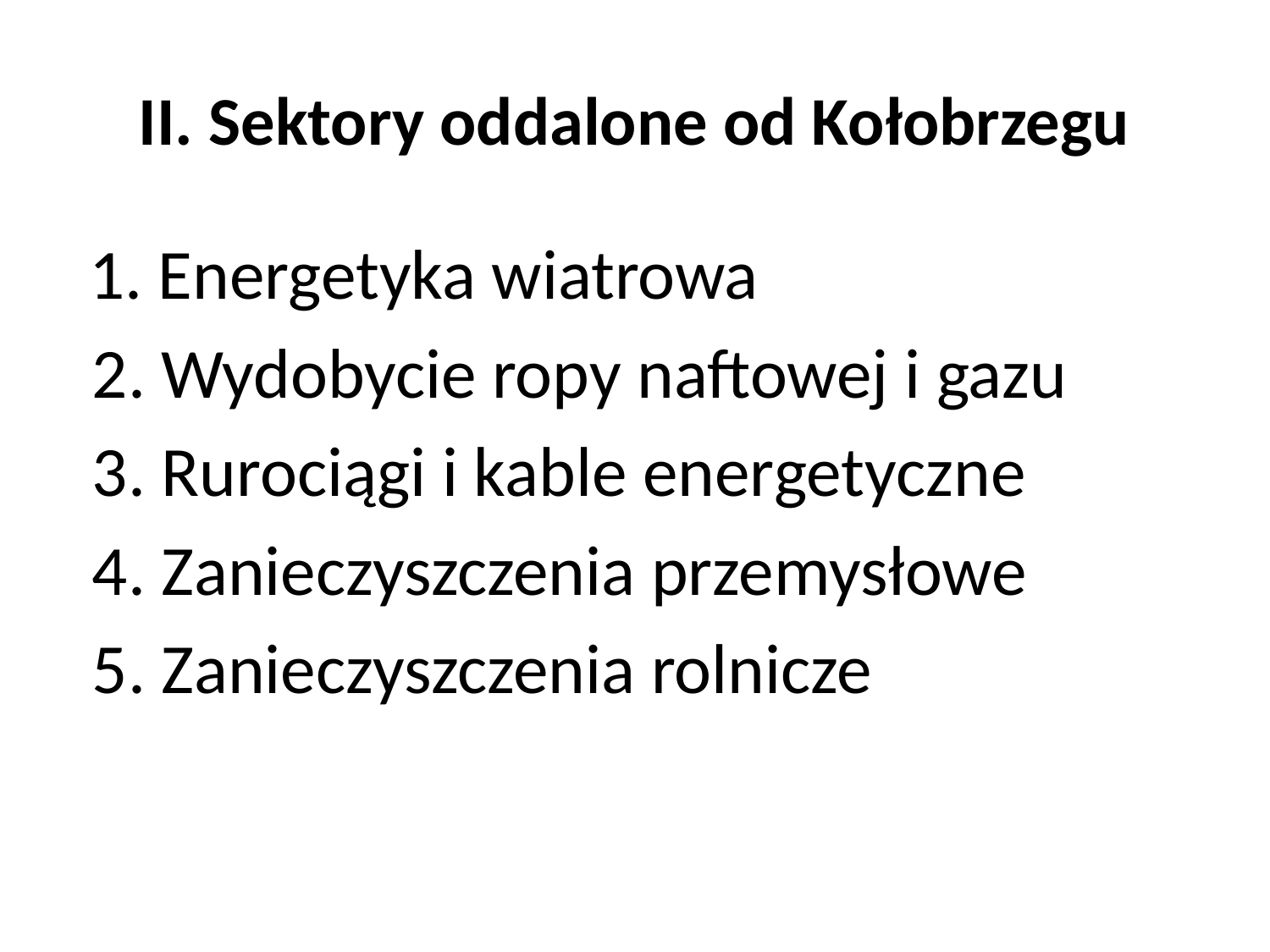

# II. Sektory oddalone od Kołobrzegu
 1. Energetyka wiatrowa
 2. Wydobycie ropy naftowej i gazu
 3. Rurociągi i kable energetyczne
 4. Zanieczyszczenia przemysłowe
 5. Zanieczyszczenia rolnicze